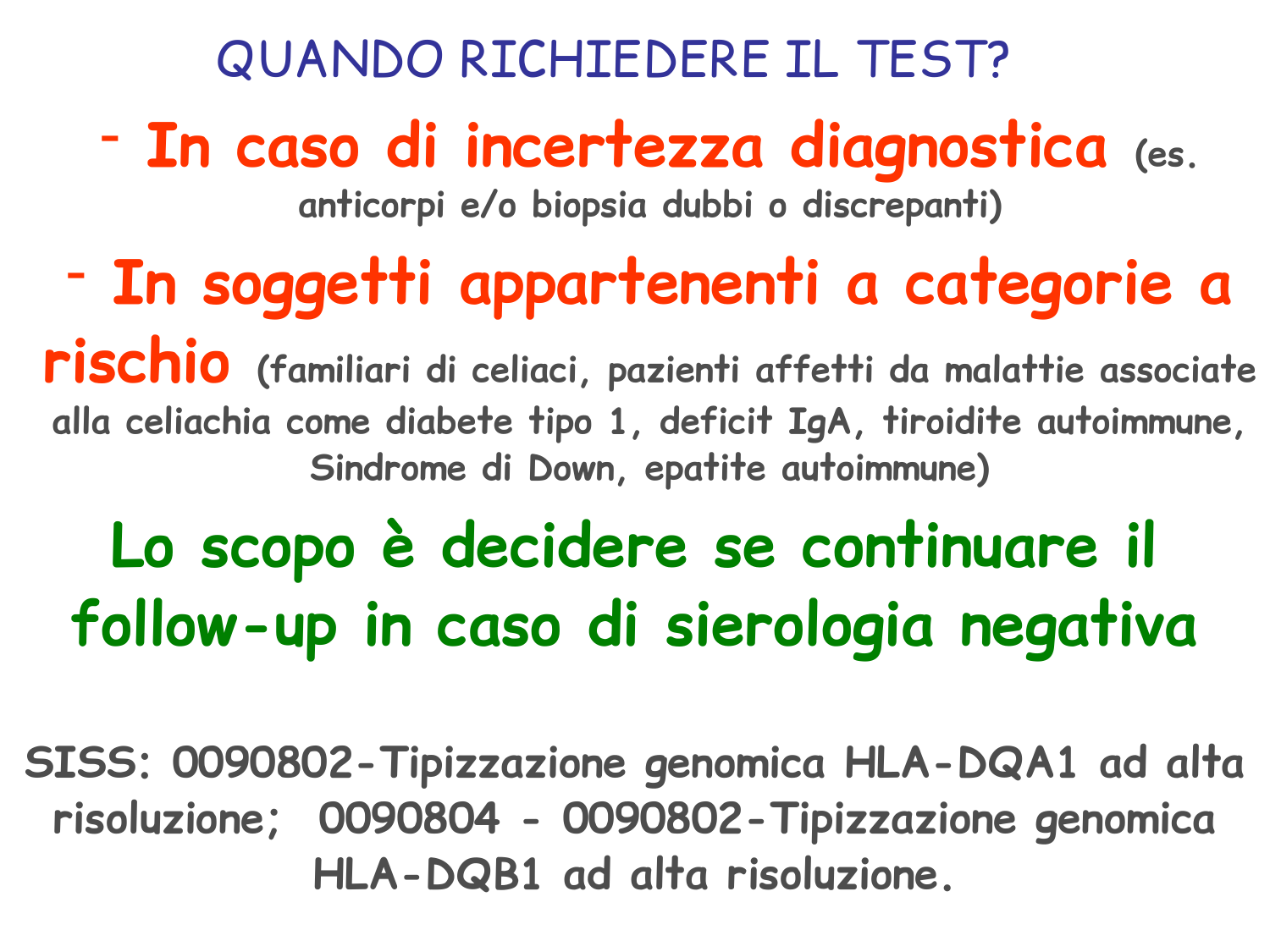

# QUANDO RICHIEDERE IL TEST?
 In caso di incertezza diagnostica (es. anticorpi e/o biopsia dubbi o discrepanti)
 In soggetti appartenenti a categorie a rischio (familiari di celiaci, pazienti affetti da malattie associate alla celiachia come diabete tipo 1, deficit IgA, tiroidite autoimmune, Sindrome di Down, epatite autoimmune)
Lo scopo è decidere se continuare il follow-up in caso di sierologia negativa

SISS: 0090802-Tipizzazione genomica HLA-DQA1 ad alta risoluzione;  0090804 - 0090802-Tipizzazione genomica HLA-DQB1 ad alta risoluzione.